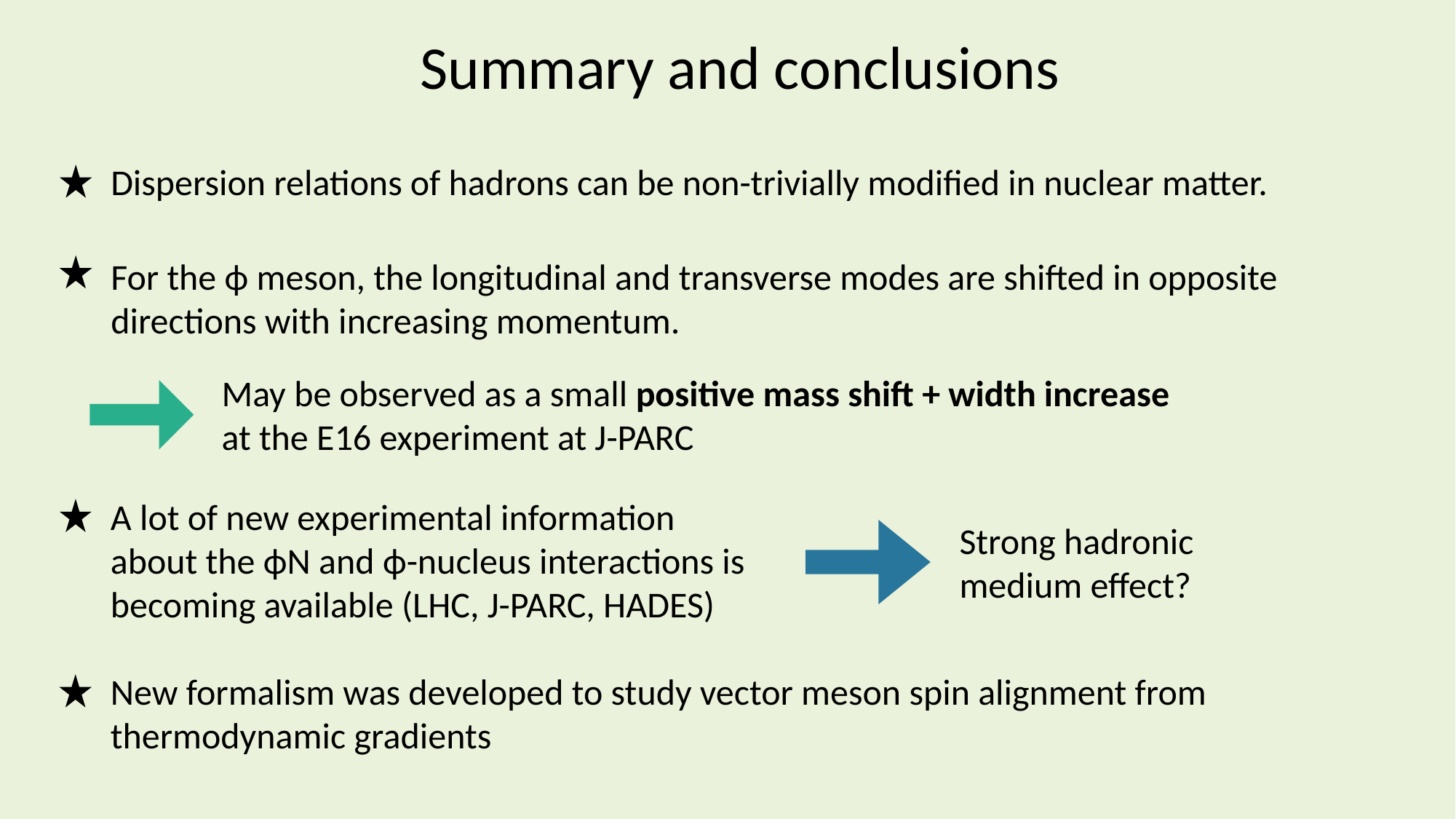

Summary and conclusions
Dispersion relations of hadrons can be non-trivially modified in nuclear matter.

For the ϕ meson, the longitudinal and transverse modes are shifted in opposite directions with increasing momentum.

May be observed as a small positive mass shift + width increase                           at the E16 experiment at J-PARC
A lot of new experimental information about the ϕN and ϕ-nucleus interactions is becoming available (LHC, J-PARC, HADES)

Strong hadronic medium effect?
New formalism was developed to study vector meson spin alignment from thermodynamic gradients